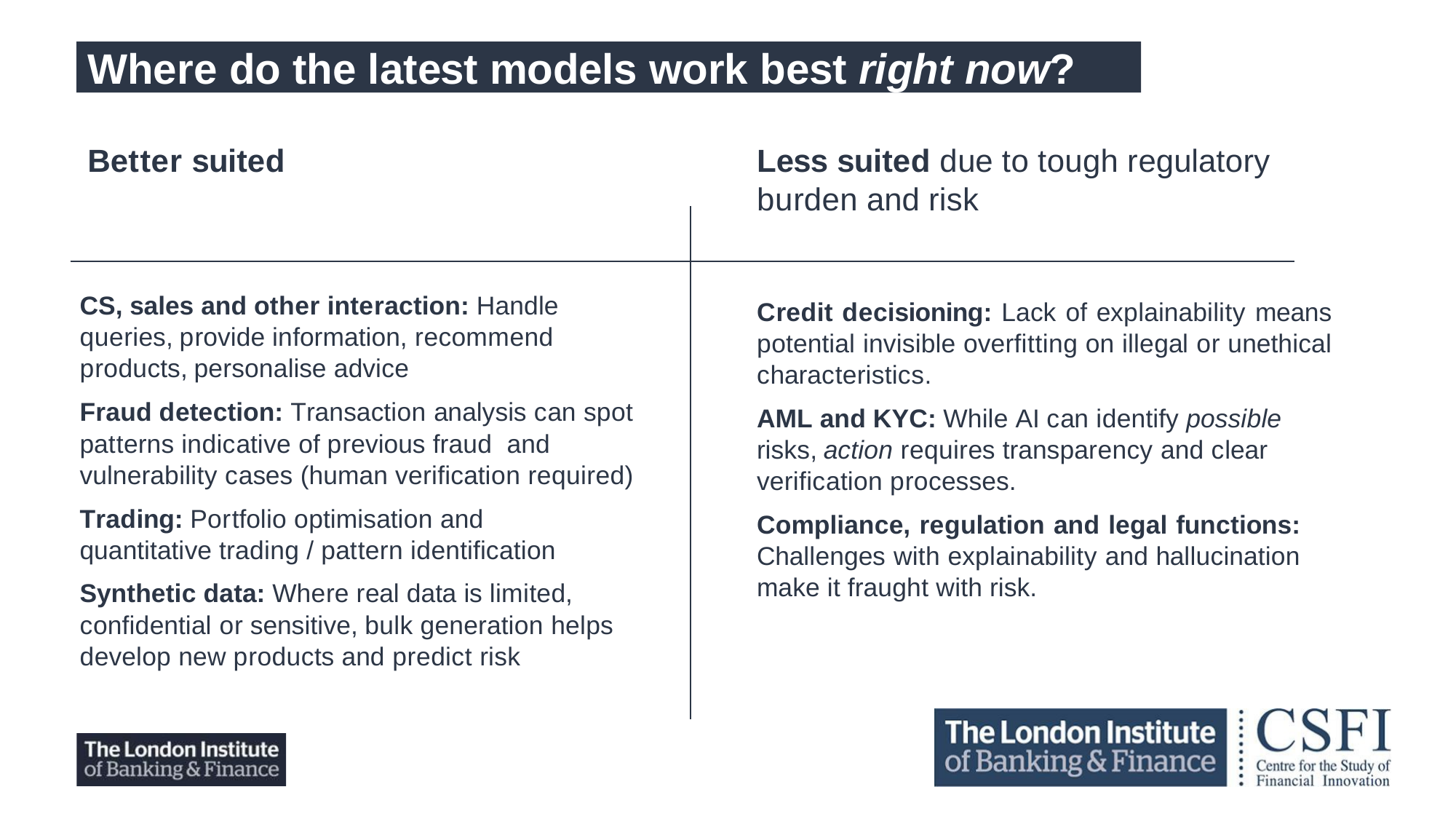

Where do the latest models work best right now?
Better suited
Less suited due to tough regulatory burden and risk

CS, sales and other interaction: Handle queries, provide information, recommend products, personalise advice
Fraud detection: Transaction analysis can spot patterns indicative of previous fraud  and vulnerability cases (human verification required)
Trading: Portfolio optimisation and quantitative trading / pattern identification
Synthetic data: Where real data is limited, confidential or sensitive, bulk generation helps develop new products and predict risk
Credit decisioning: Lack of explainability means potential invisible overfitting on illegal or unethical characteristics.
AML and KYC: While AI can identify possible risks, action requires transparency and clear verification processes.
Compliance, regulation and legal functions: Challenges with explainability and hallucination make it fraught with risk.